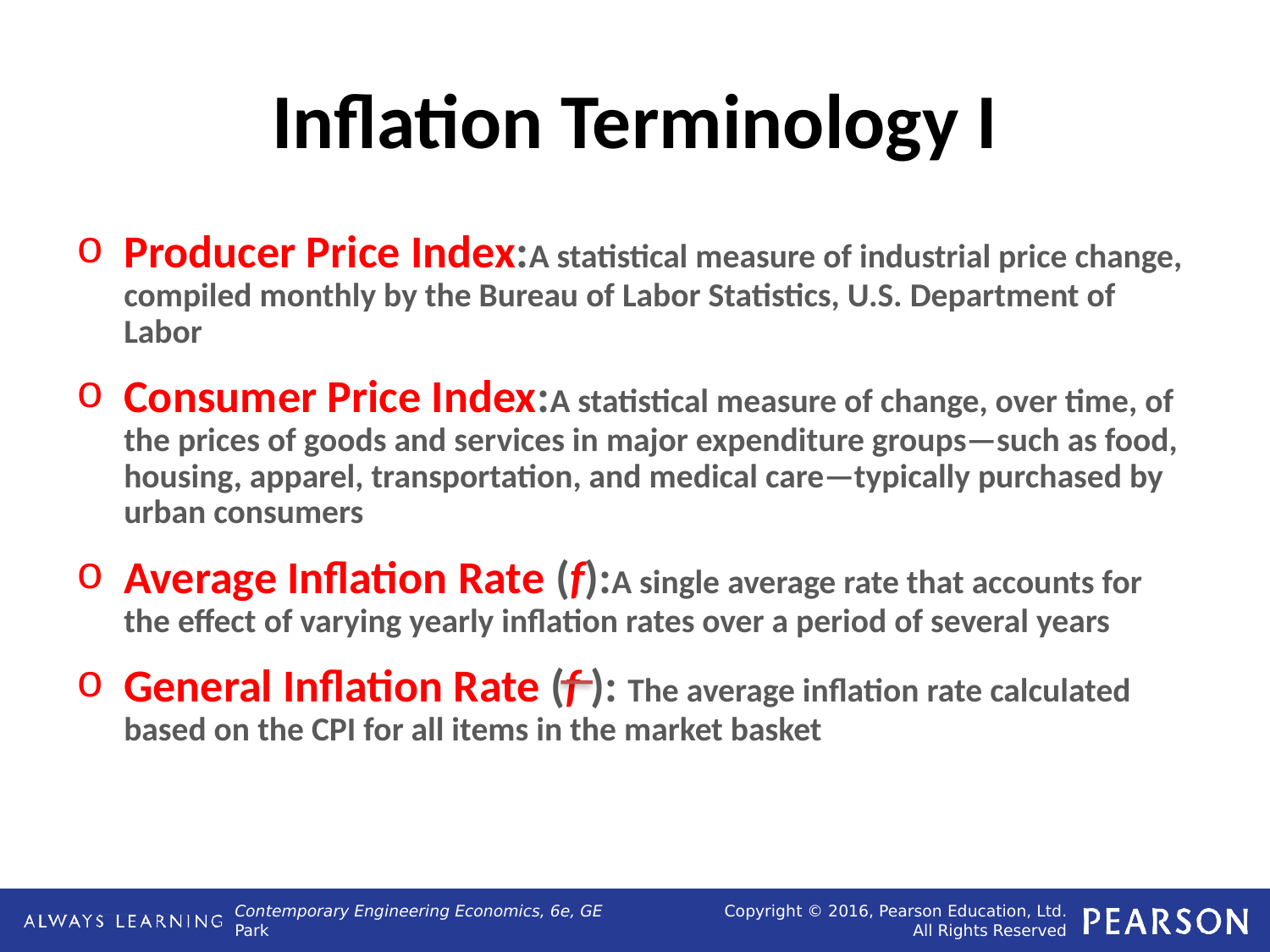

# Inflation Terminology I
Producer Price Index:A statistical measure of industrial price change, compiled monthly by the Bureau of Labor Statistics, U.S. Department of Labor
Consumer Price Index:A statistical measure of change, over time, of the prices of goods and services in major expenditure groups—such as food, housing, apparel, transportation, and medical care—typically purchased by urban consumers
Average Inflation Rate (f):A single average rate that accounts for the effect of varying yearly inflation rates over a period of several years
General Inflation Rate (f ): The average inflation rate calculated based on the CPI for all items in the market basket